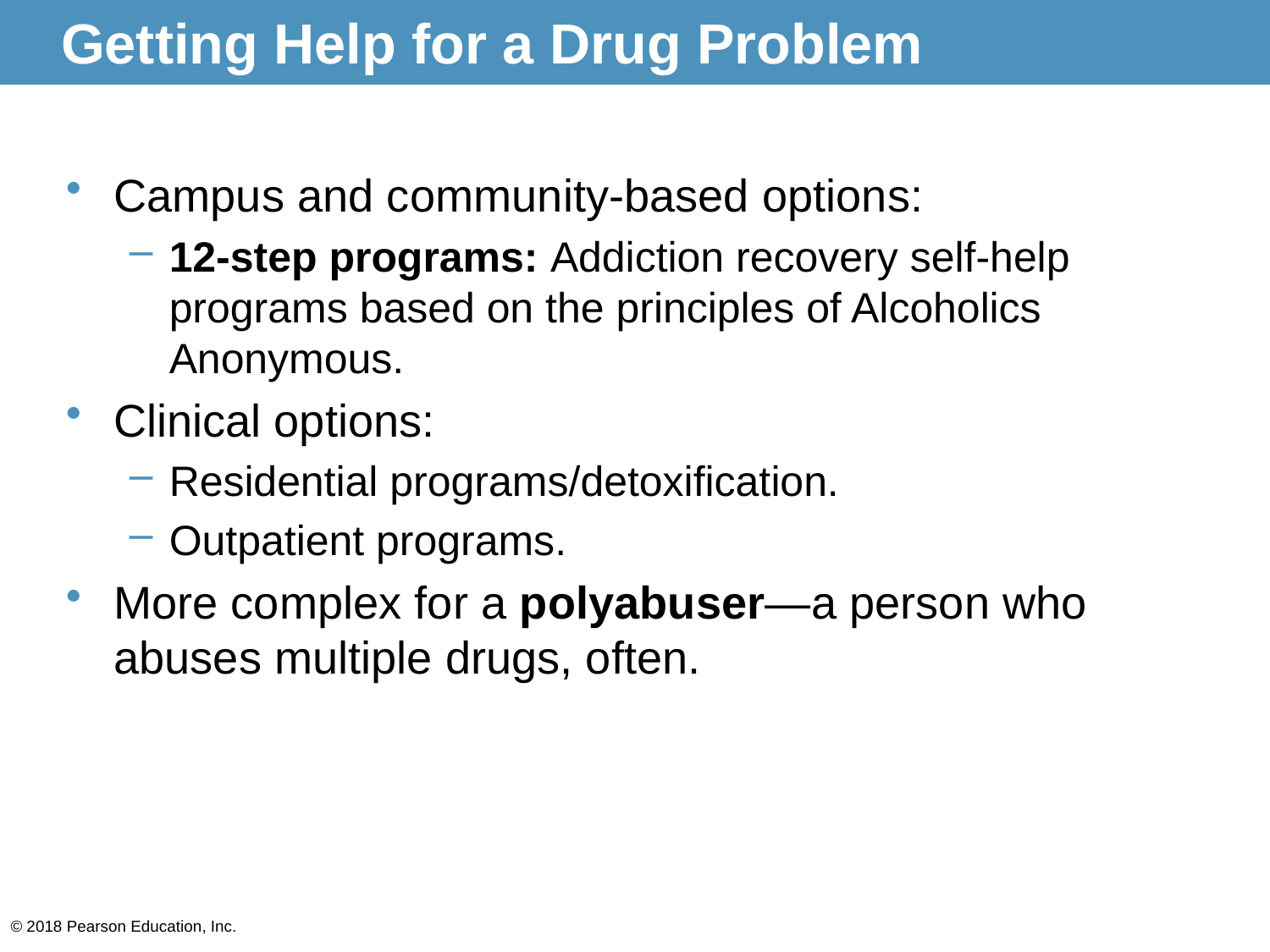

# Getting Help for a Drug Problem
Campus and community-based options:
12-step programs: Addiction recovery self-help programs based on the principles of Alcoholics Anonymous.
Clinical options:
Residential programs/detoxification.
Outpatient programs.
More complex for a polyabuser—a person who abuses multiple drugs, often.